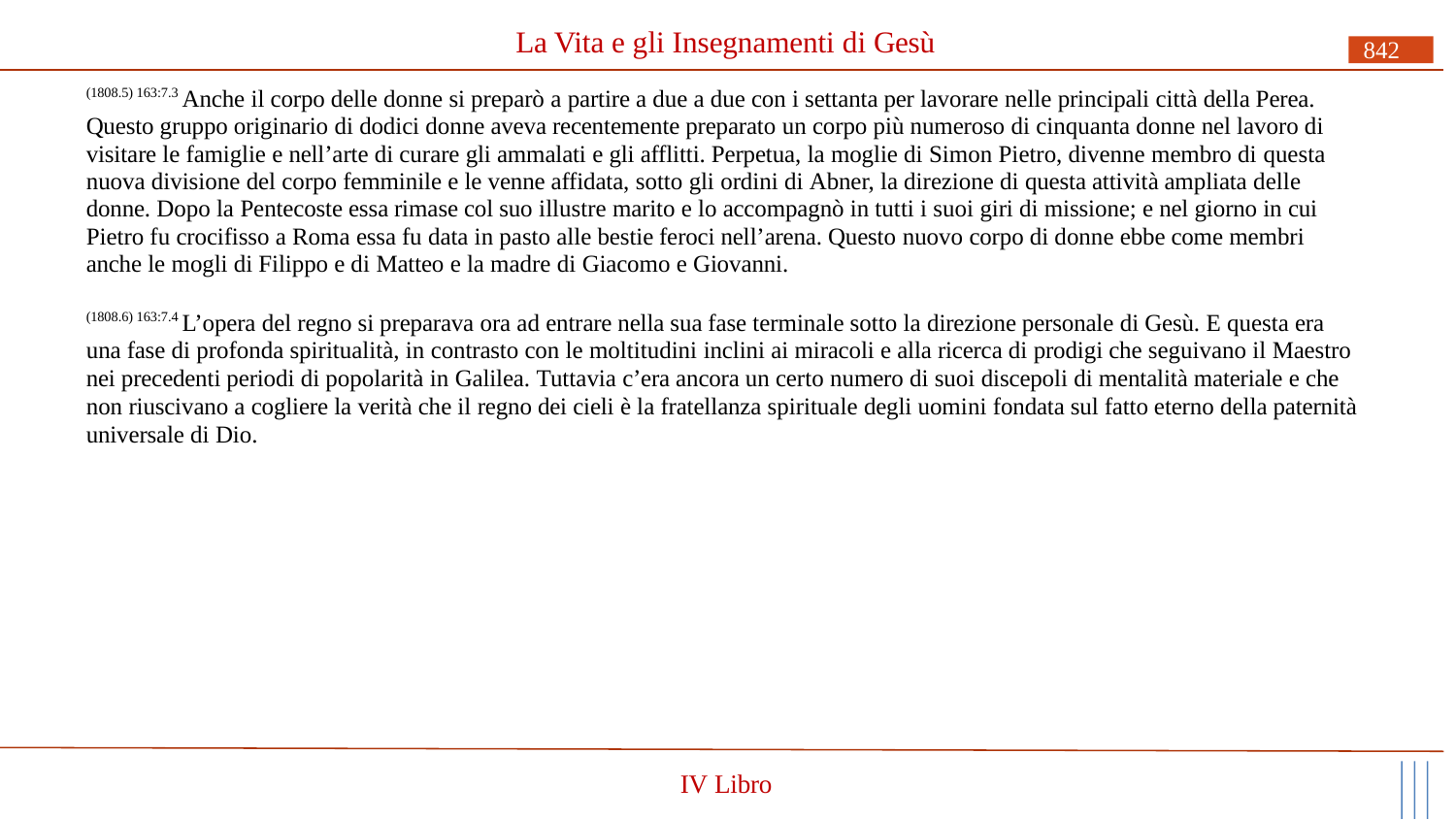

# La Vita e gli Insegnamenti di Gesù
842

(1808.5) 163:7.3 Anche il corpo delle donne si preparò a partire a due a due con i settanta per lavorare nelle principali città della Perea.  Questo gruppo originario di dodici donne aveva recentemente preparato un corpo più numeroso di cinquanta donne nel lavoro di  visitare le famiglie e nell’arte di curare gli ammalati e gli afflitti. Perpetua, la moglie di Simon Pietro, divenne membro di questa  nuova divisione del corpo femminile e le venne affidata, sotto gli ordini di Abner, la direzione di questa attività ampliata delle  donne. Dopo la Pentecoste essa rimase col suo illustre marito e lo accompagnò in tutti i suoi giri di missione; e nel giorno in cui  Pietro fu crocifisso a Roma essa fu data in pasto alle bestie feroci nell’arena. Questo nuovo corpo di donne ebbe come membri  anche le mogli di Filippo e di Matteo e la madre di Giacomo e Giovanni.

(1808.6) 163:7.4 L’opera del regno si preparava ora ad entrare nella sua fase terminale sotto la direzione personale di Gesù. E questa era  una fase di profonda spiritualità, in contrasto con le moltitudini inclini ai miracoli e alla ricerca di prodigi che seguivano il Maestro  nei precedenti periodi di popolarità in Galilea. Tuttavia c’era ancora un certo numero di suoi discepoli di mentalità materiale e che  non riuscivano a cogliere la verità che il regno dei cieli è la fratellanza spirituale degli uomini fondata sul fatto eterno della paternità  universale di Dio.

IV Libro